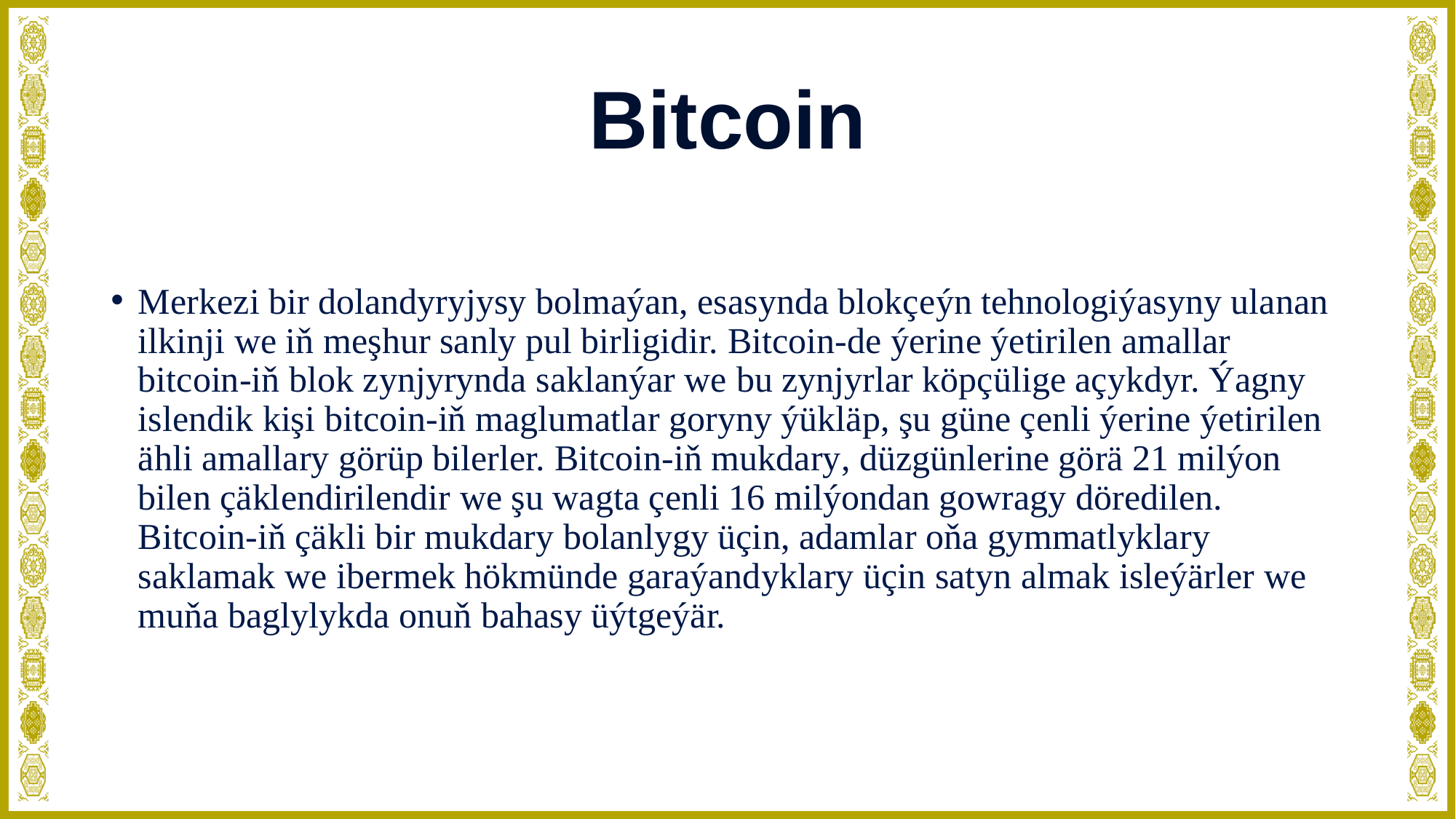

# Bitcoin

Merkezi bir dolandyryjysy bolmaýan, esasynda blokçeýn tehnologiýasyny ulanan ilkinji we iň meşhur sanly pul birligidir. Bitcoin-de ýerine ýetirilen amallar bitcoin-iň blok zynjyrynda saklanýar we bu zynjyrlar köpçülige açykdyr. Ýagny islendik kişi bitcoin-iň maglumatlar goryny ýükläp, şu güne çenli ýerine ýetirilen ähli amallary görüp bilerler. Bitcoin-iň mukdary, düzgünlerine görä 21 milýon bilen çäklendirilendir we şu wagta çenli 16 milýondan gowragy döredilen. Bitcoin-iň çäkli bir mukdary bolanlygy üçin, adamlar oňa gymmatlyklary saklamak we ibermek hökmünde garaýandyklary üçin satyn almak isleýärler we muňa baglylykda onuň bahasy üýtgeýär.